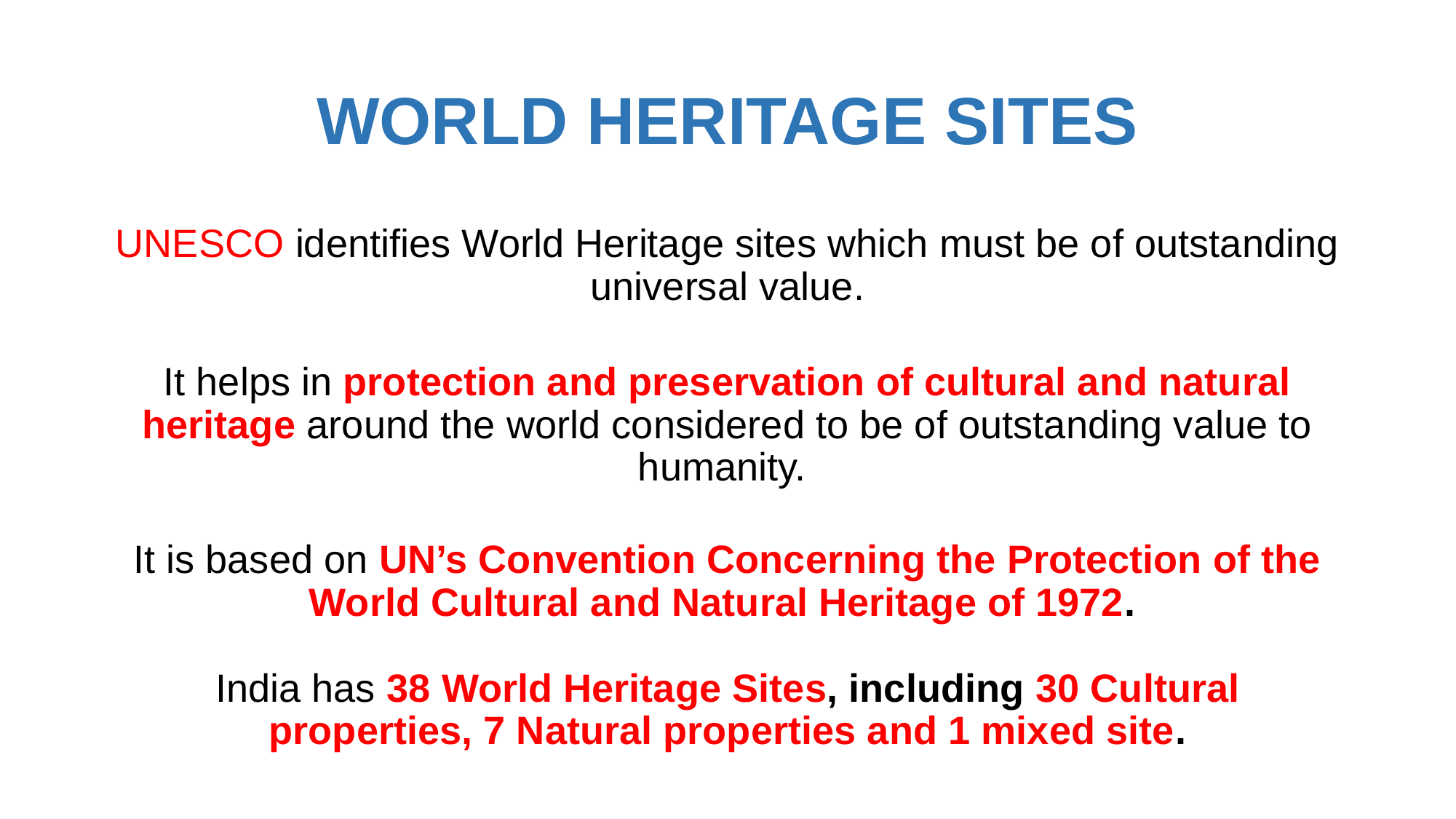

# World Heritage Sites
UNESCO identifies World Heritage sites which must be of outstanding universal value.

It helps in protection and preservation of cultural and natural heritage around the world considered to be of outstanding value to humanity.

It is based on UN’s Convention Concerning the Protection of the World Cultural and Natural Heritage of 1972.

India has 38 World Heritage Sites, including 30 Cultural properties, 7 Natural properties and 1 mixed site.